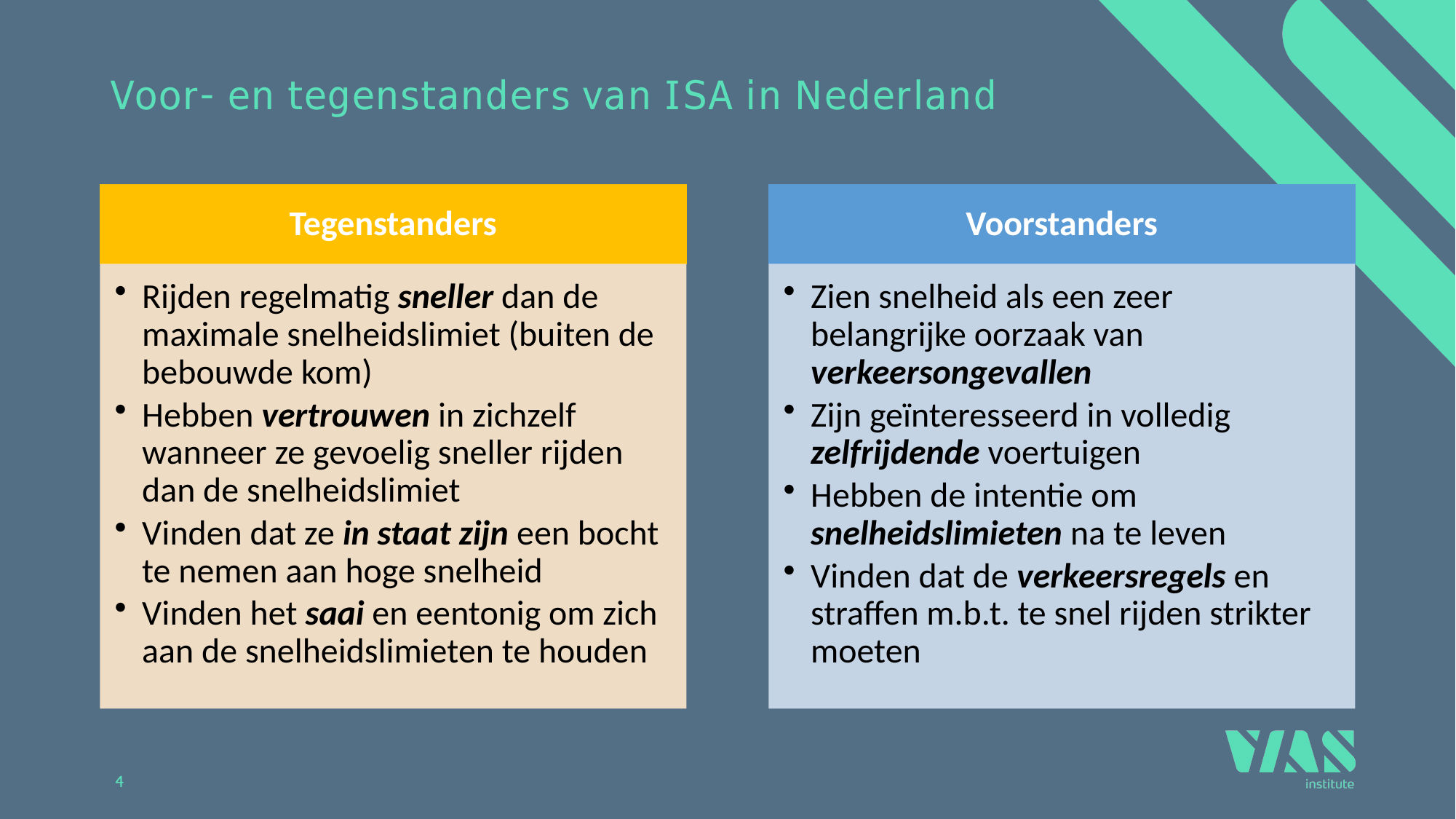

# Voor- en tegenstanders van ISA in Nederland
Tegenstanders
Rijden regelmatig sneller dan de maximale snelheidslimiet (buiten de bebouwde kom)
Hebben vertrouwen in zichzelf wanneer ze gevoelig sneller rijden dan de snelheidslimiet
Vinden dat ze in staat zijn een bocht te nemen aan hoge snelheid
Vinden het saai en eentonig om zich aan de snelheidslimieten te houden
Voorstanders
Zien snelheid als een zeer belangrijke oorzaak van verkeersongevallen
Zijn geïnteresseerd in volledig zelfrijdende voertuigen
Hebben de intentie om snelheidslimieten na te leven
Vinden dat de verkeersregels en straffen m.b.t. te snel rijden strikter moeten
 4